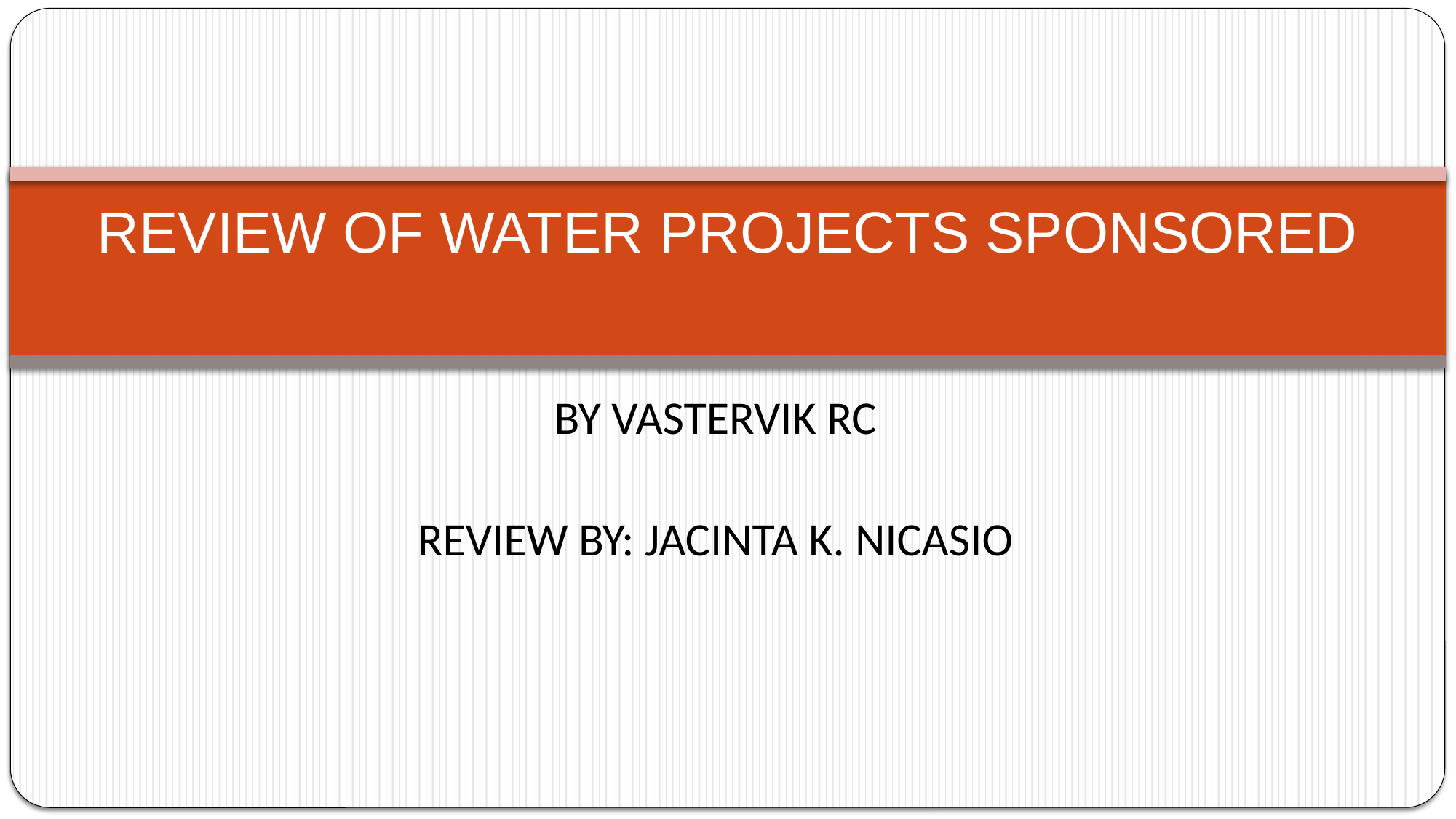

# REVIEW OF WATER PROJECTS SPONSORED
BY VASTERVIK RC

REVIEW BY: JACINTA K. NICASIO